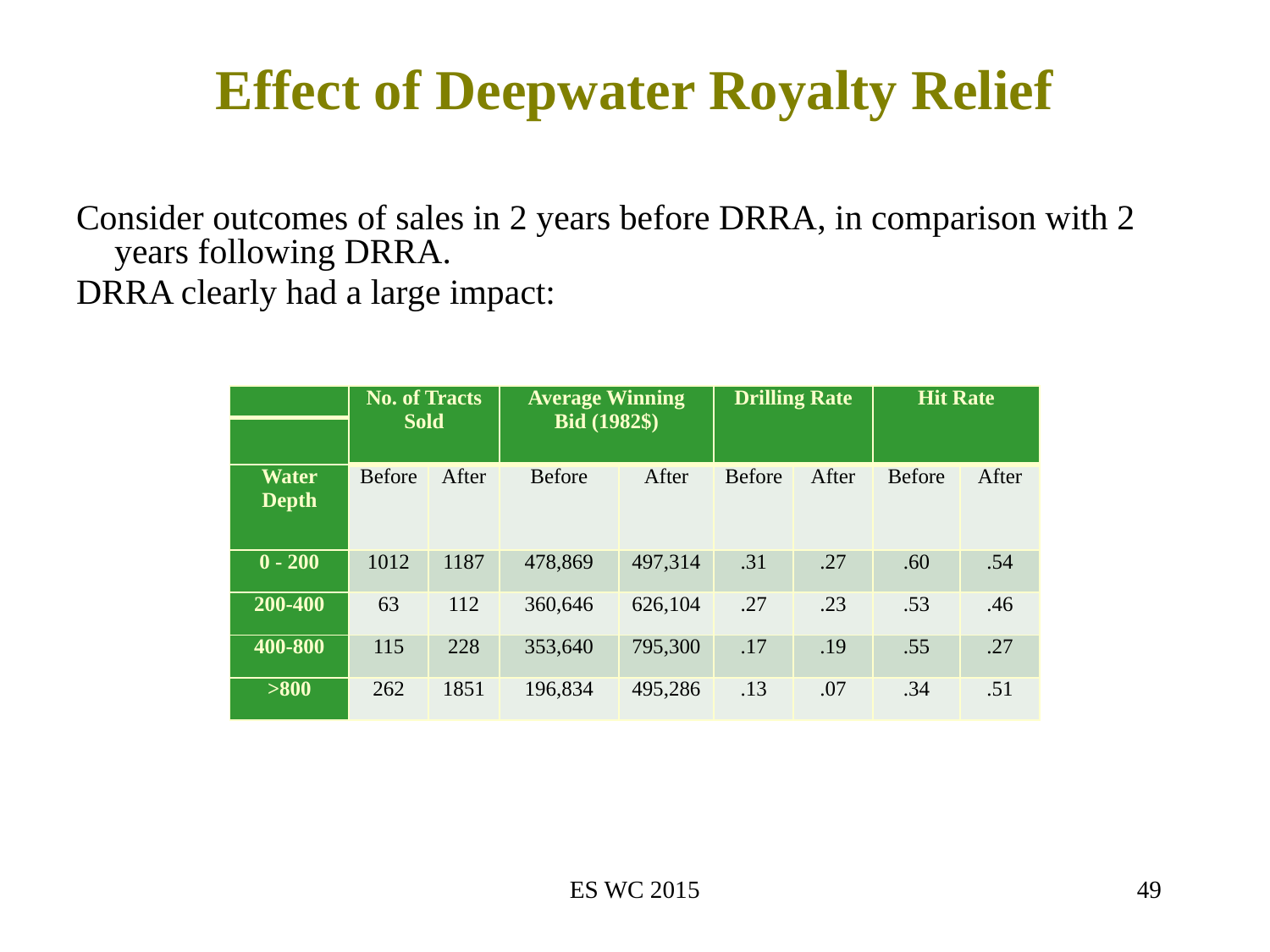

# Effect of Deepwater Royalty Relief
Consider outcomes of sales in 2 years before DRRA, in comparison with 2 years following DRRA.
DRRA clearly had a large impact:

|  | No. of Tracts Sold |  | Average Winning Bid (1982$) |  | Drilling Rate |  | Hit Rate |  |
| --- | --- | --- | --- | --- | --- | --- | --- | --- |
|  |  |  |  |  |  |  |  |  |
| Water Depth | Before | After | Before | After | Before | After | Before | After |
| 0 - 200 | 1012 | 1187 | 478,869 | 497,314 | .31 | .27 | .60 | .54 |
| 200-400 | 63 | 112 | 360,646 | 626,104 | .27 | .23 | .53 | .46 |
| 400-800 | 115 | 228 | 353,640 | 795,300 | .17 | .19 | .55 | .27 |
| >800 | 262 | 1851 | 196,834 | 495,286 | .13 | .07 | .34 | .51 |

ES WC 2015
49